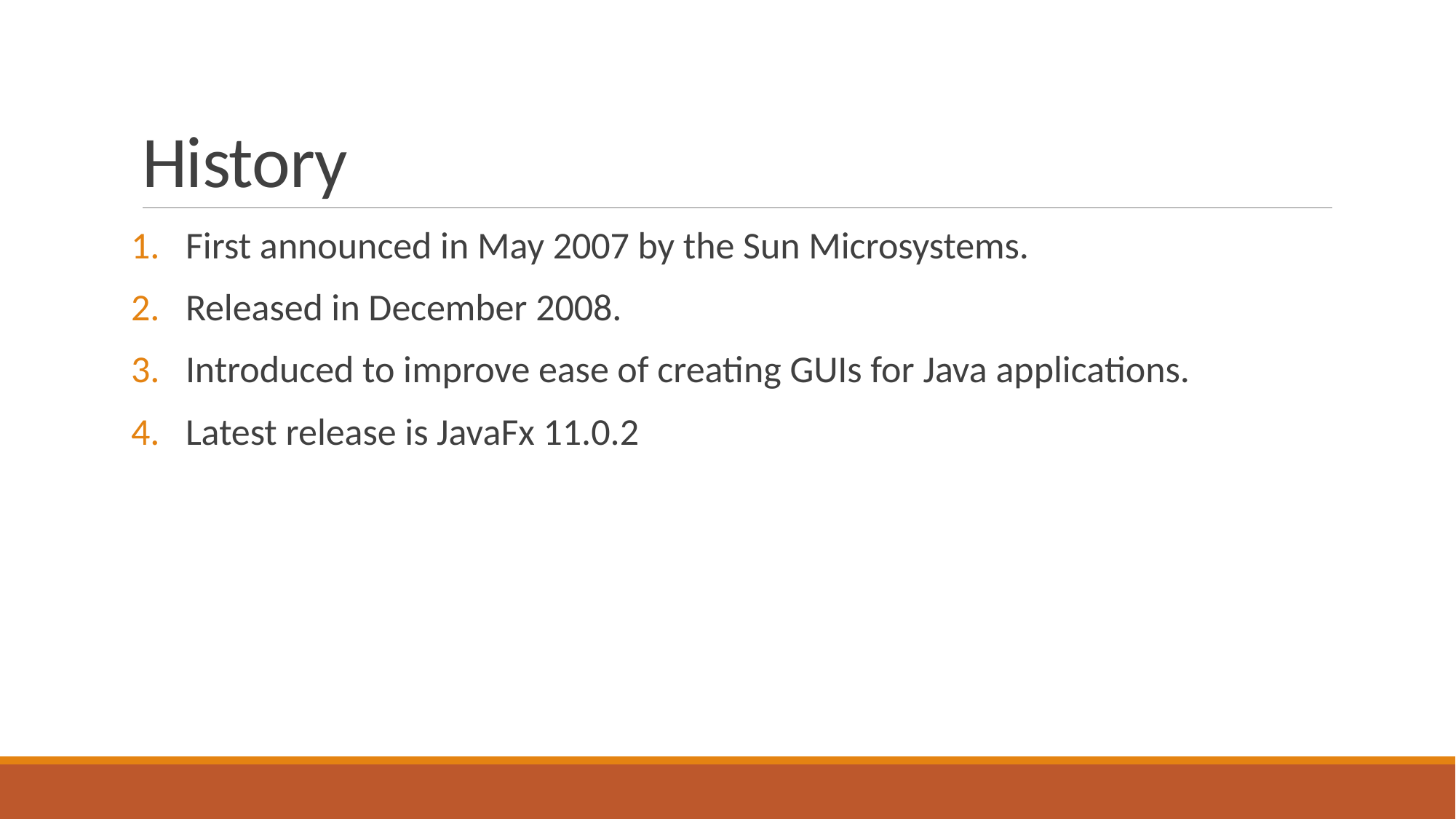

# History
First announced in May 2007 by the Sun Microsystems.
Released in December 2008.
Introduced to improve ease of creating GUIs for Java applications.
Latest release is JavaFx 11.0.2